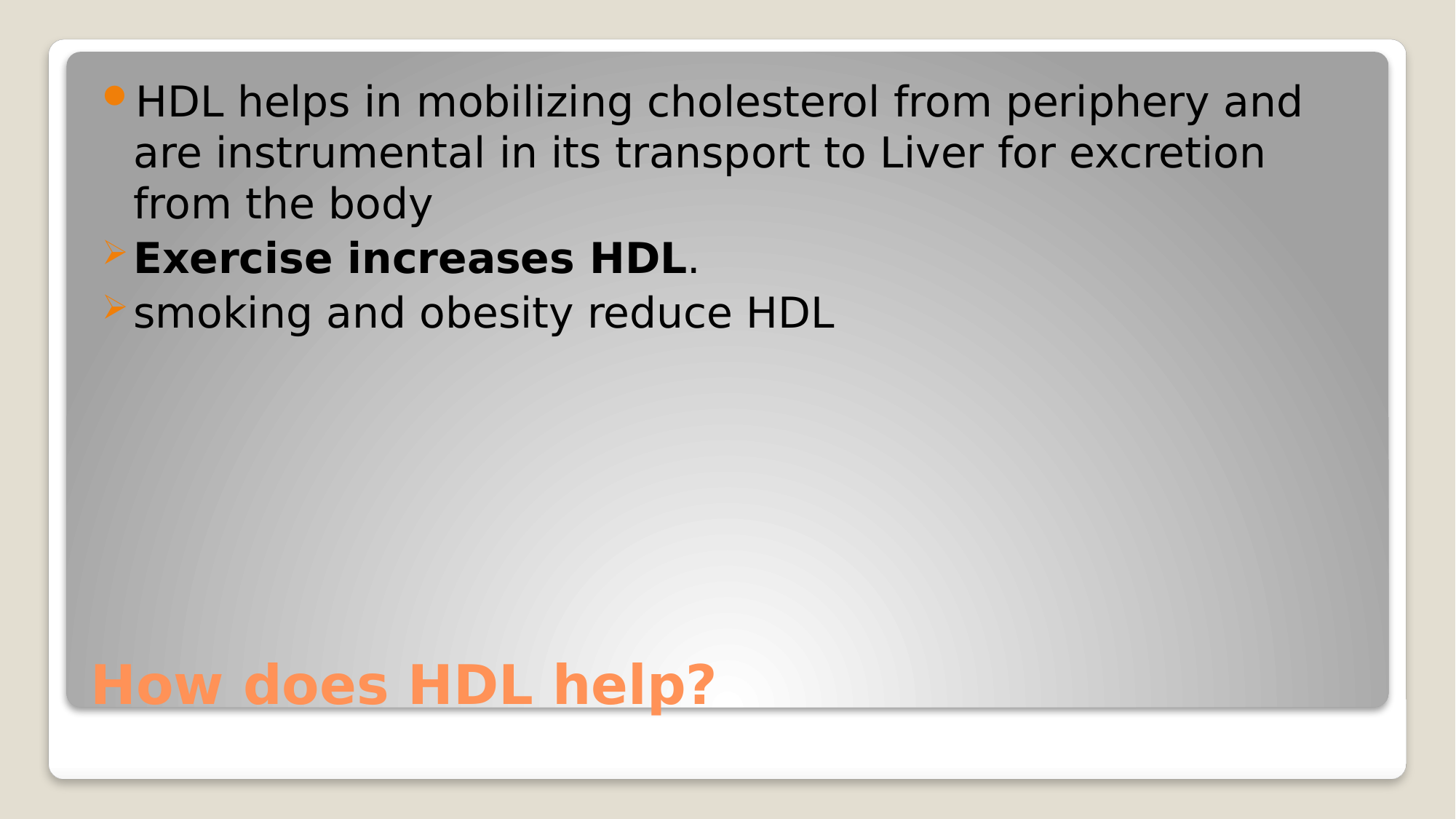

HDL helps in mobilizing cholesterol from periphery and are instrumental in its transport to Liver for excretion from the body
Exercise increases HDL.
smoking and obesity reduce HDL

# How does HDL help?